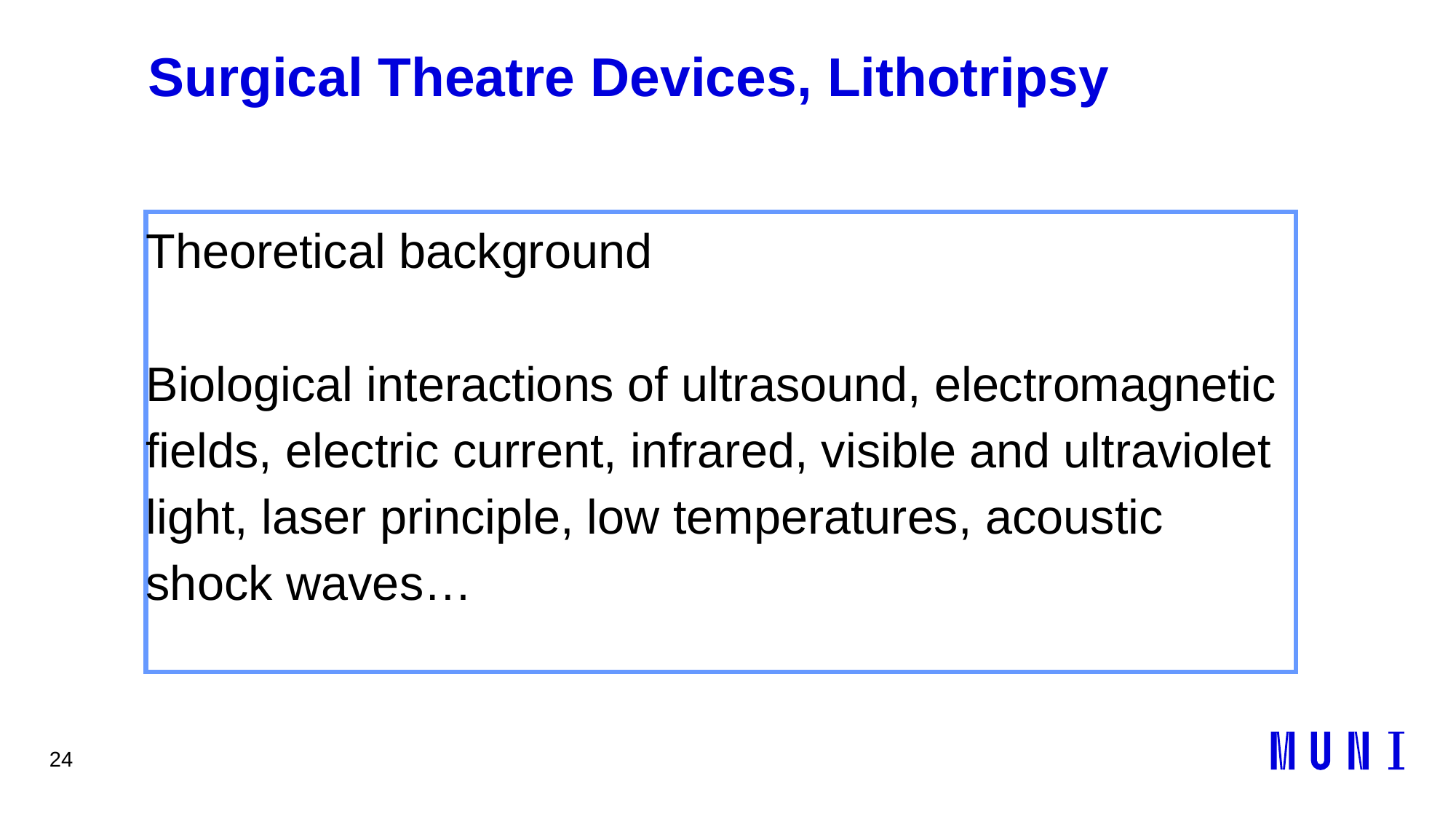

24
# Surgical Theatre Devices, Lithotripsy
Theoretical background

Biological interactions of ultrasound, electromagnetic fields, electric current, infrared, visible and ultraviolet light, laser principle, low temperatures, acoustic shock waves…